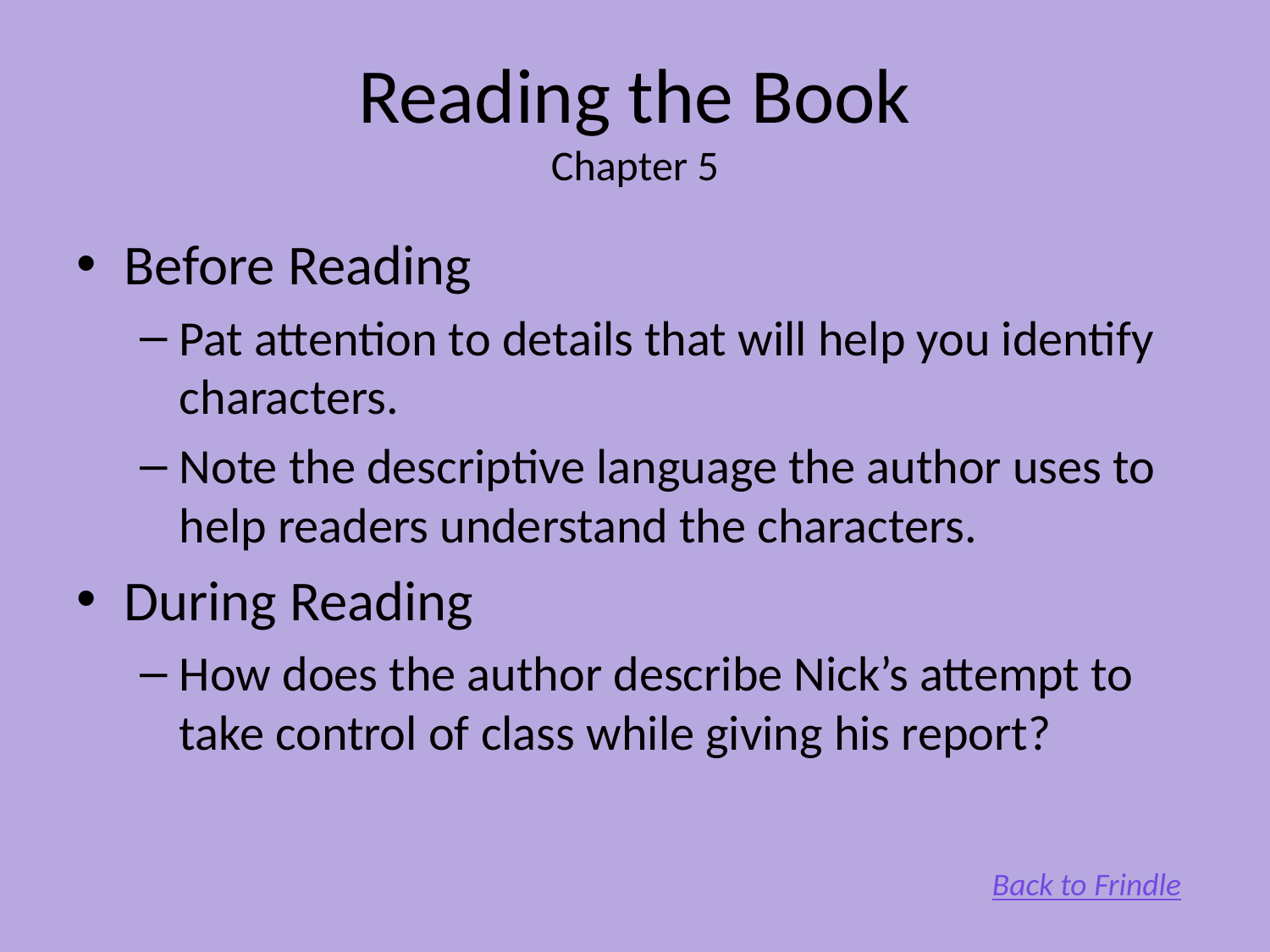

# Reading the Book Chapter 5
Before Reading
Pat attention to details that will help you identify characters.
Note the descriptive language the author uses to help readers understand the characters.
During Reading
How does the author describe Nick’s attempt to take control of class while giving his report?
Back to Frindle